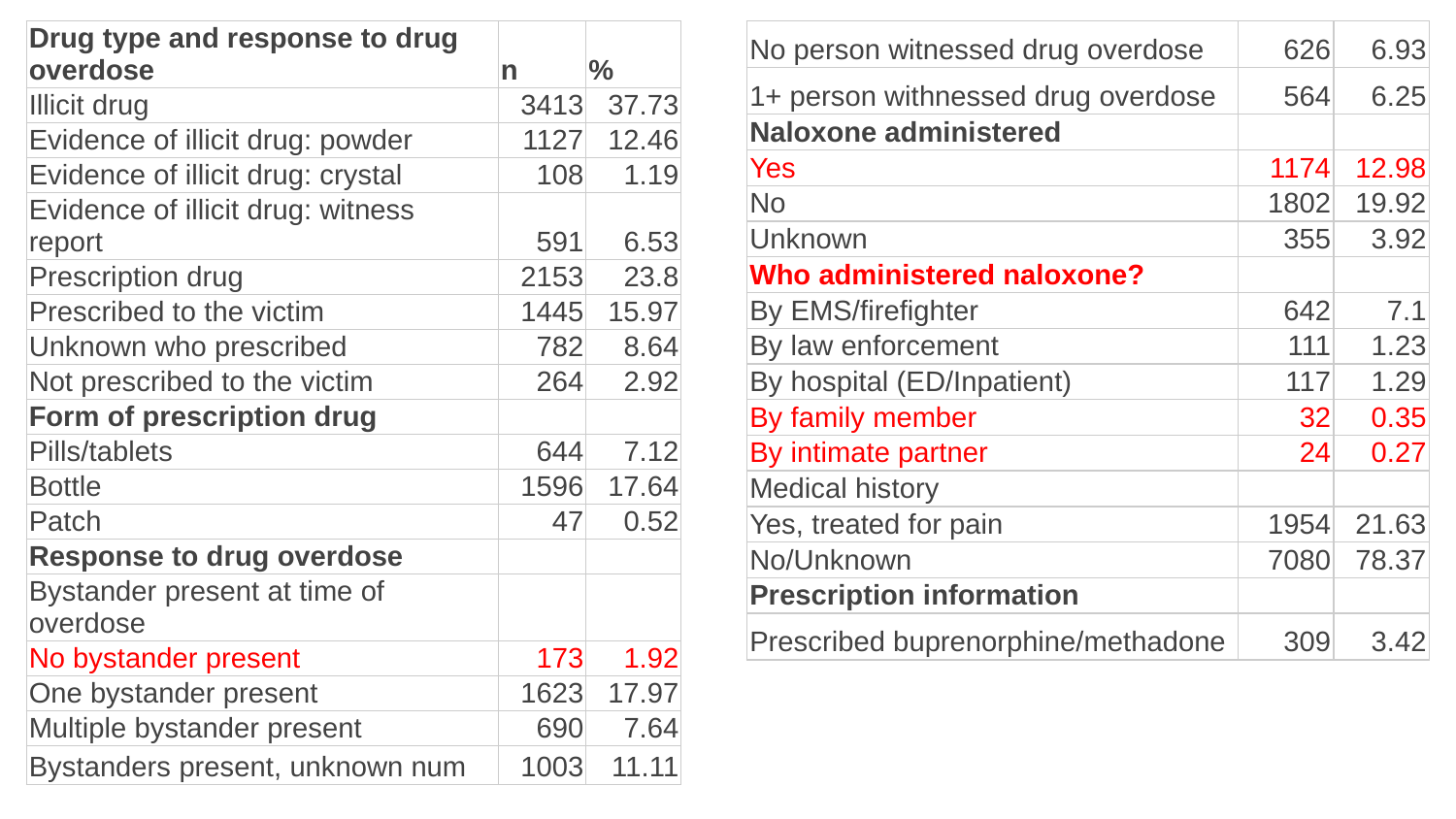

| Drug type and response to drug overdose | n | % |
| --- | --- | --- |
| Illicit drug | 3413 | 37.73 |
| Evidence of illicit drug: powder | 1127 | 12.46 |
| Evidence of illicit drug: crystal | 108 | 1.19 |
| Evidence of illicit drug: witness report | 591 | 6.53 |
| Prescription drug | 2153 | 23.8 |
| Prescribed to the victim | 1445 | 15.97 |
| Unknown who prescribed | 782 | 8.64 |
| Not prescribed to the victim | 264 | 2.92 |
| Form of prescription drug |  |  |
| Pills/tablets | 644 | 7.12 |
| Bottle | 1596 | 17.64 |
| Patch | 47 | 0.52 |
| Response to drug overdose |  |  |
| Bystander present at time of overdose |  |  |
| No bystander present | 173 | 1.92 |
| One bystander present | 1623 | 17.97 |
| Multiple bystander present | 690 | 7.64 |
| Bystanders present, unknown num | 1003 | 11.11 |
| No person witnessed drug overdose | 626 | 6.93 |
| --- | --- | --- |
| 1+ person withnessed drug overdose | 564 | 6.25 |
| Naloxone administered |  |  |
| Yes | 1174 | 12.98 |
| No | 1802 | 19.92 |
| Unknown | 355 | 3.92 |
| Who administered naloxone? |  |  |
| By EMS/firefighter | 642 | 7.1 |
| By law enforcement | 111 | 1.23 |
| By hospital (ED/Inpatient) | 117 | 1.29 |
| By family member | 32 | 0.35 |
| By intimate partner | 24 | 0.27 |
| Medical history |  |  |
| Yes, treated for pain | 1954 | 21.63 |
| No/Unknown | 7080 | 78.37 |
| Prescription information |  |  |
| Prescribed buprenorphine/methadone | 309 | 3.42 |